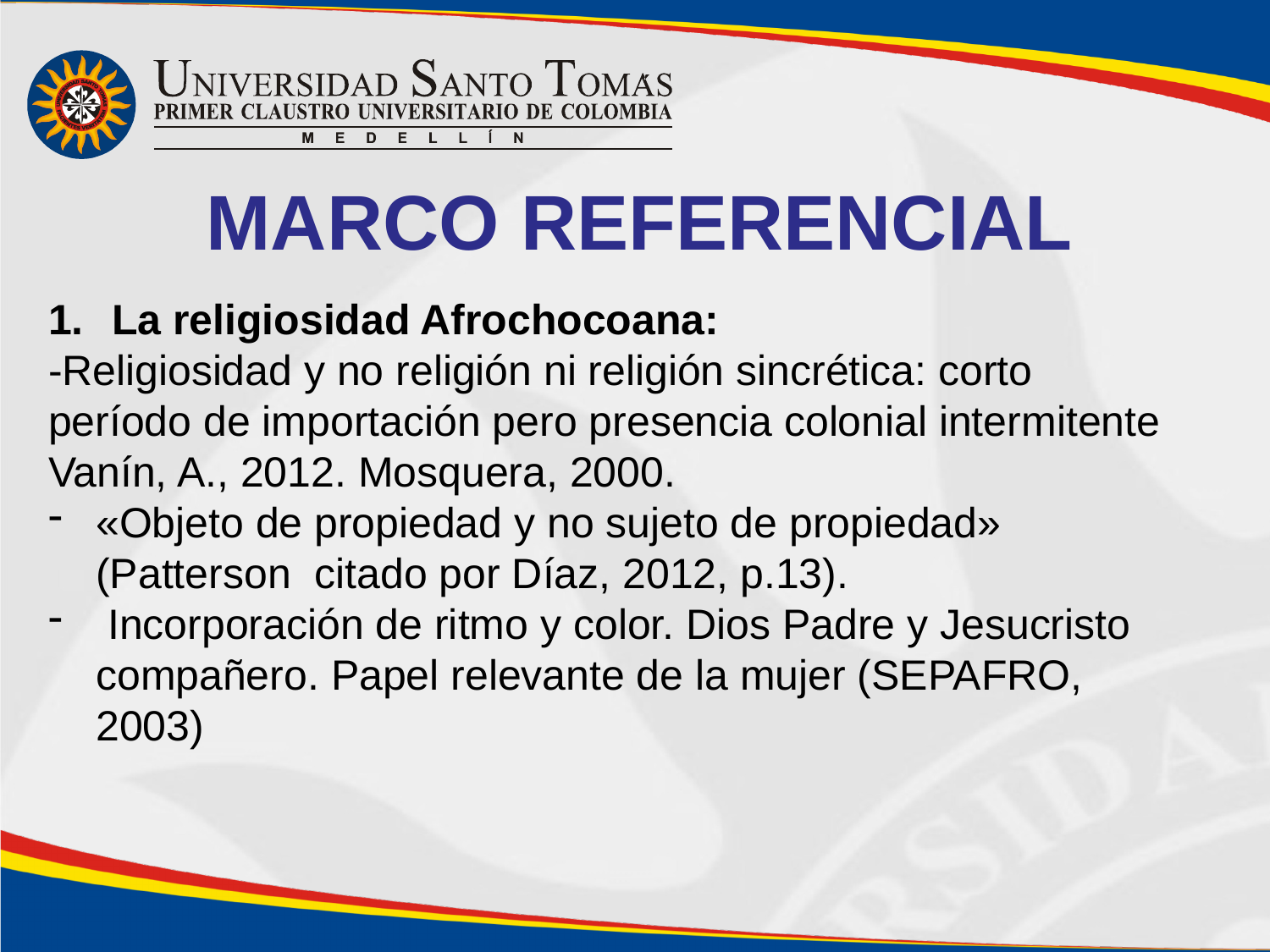

Marco referencial
La religiosidad Afrochocoana:
-Religiosidad y no religión ni religión sincrética: corto período de importación pero presencia colonial intermitente
Vanín, A., 2012. Mosquera, 2000.
«Objeto de propiedad y no sujeto de propiedad» (Patterson  citado por Díaz, 2012, p.13).
 Incorporación de ritmo y color. Dios Padre y Jesucristo compañero. Papel relevante de la mujer (SEPAFRO, 2003)